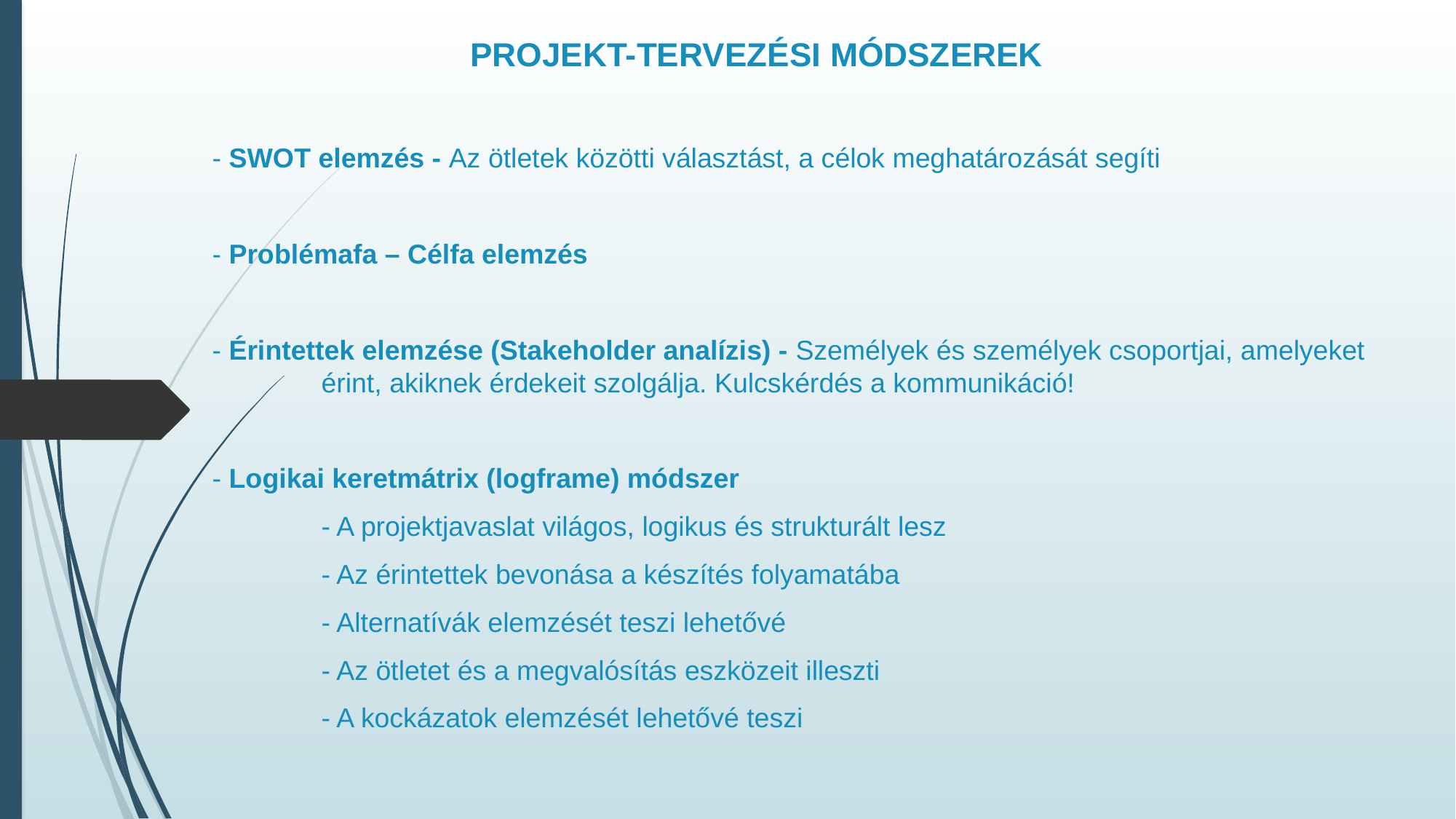

# PROJEKT-TERVEZÉSI MÓDSZEREK
- SWOT elemzés - Az ötletek közötti választást, a célok meghatározását segíti

- Problémafa – Célfa elemzés

- Érintettek elemzése (Stakeholder analízis) - Személyek és személyek csoportjai, amelyeket 	érint, akiknek érdekeit szolgálja. Kulcskérdés a kommunikáció!

- Logikai keretmátrix (logframe) módszer
	- A projektjavaslat világos, logikus és strukturált lesz
	- Az érintettek bevonása a készítés folyamatába
	- Alternatívák elemzését teszi lehetővé
	- Az ötletet és a megvalósítás eszközeit illeszti
	- A kockázatok elemzését lehetővé teszi